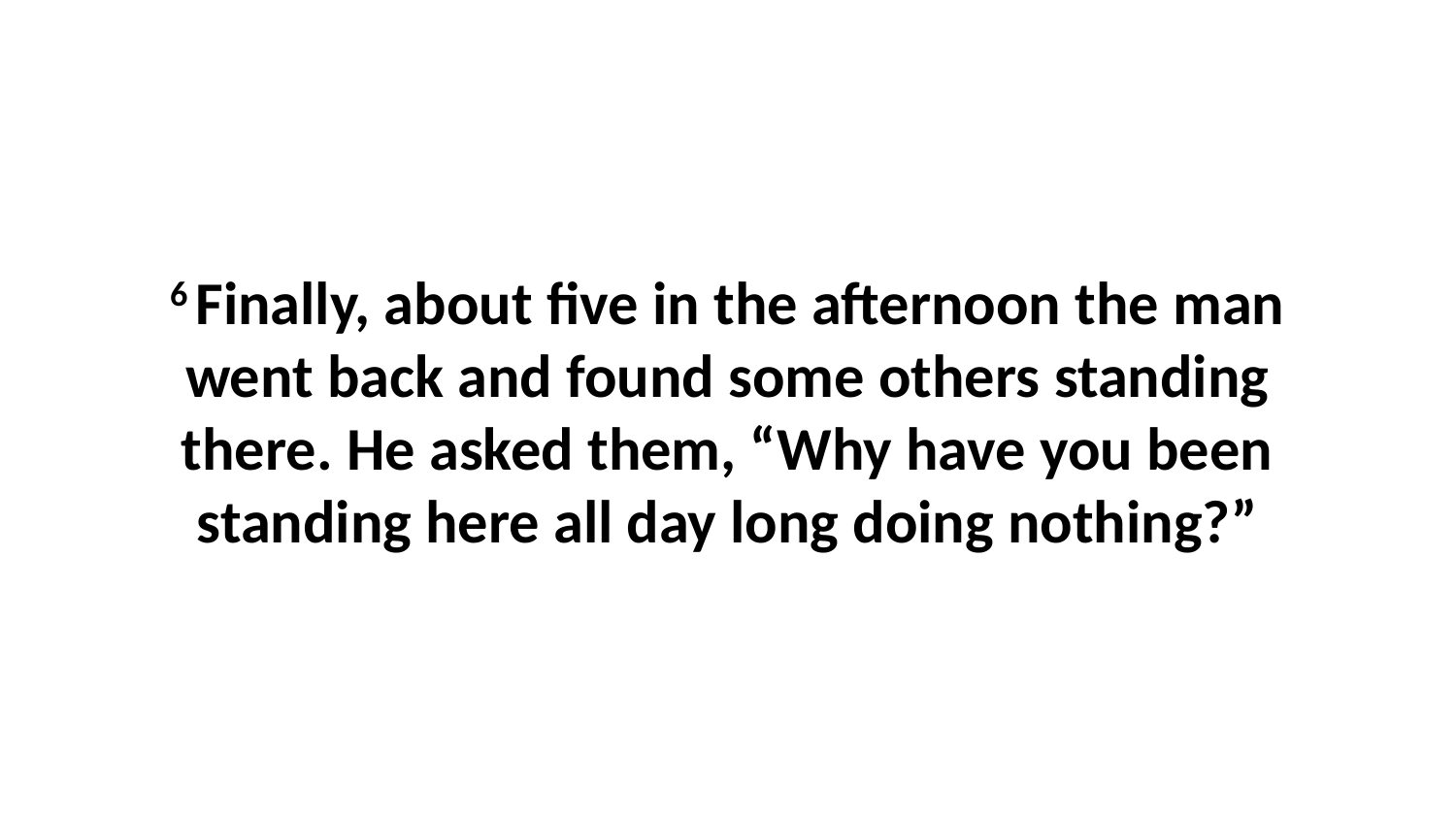

6 Finally, about five in the afternoon the man went back and found some others standing there. He asked them, “Why have you been standing here all day long doing nothing?”